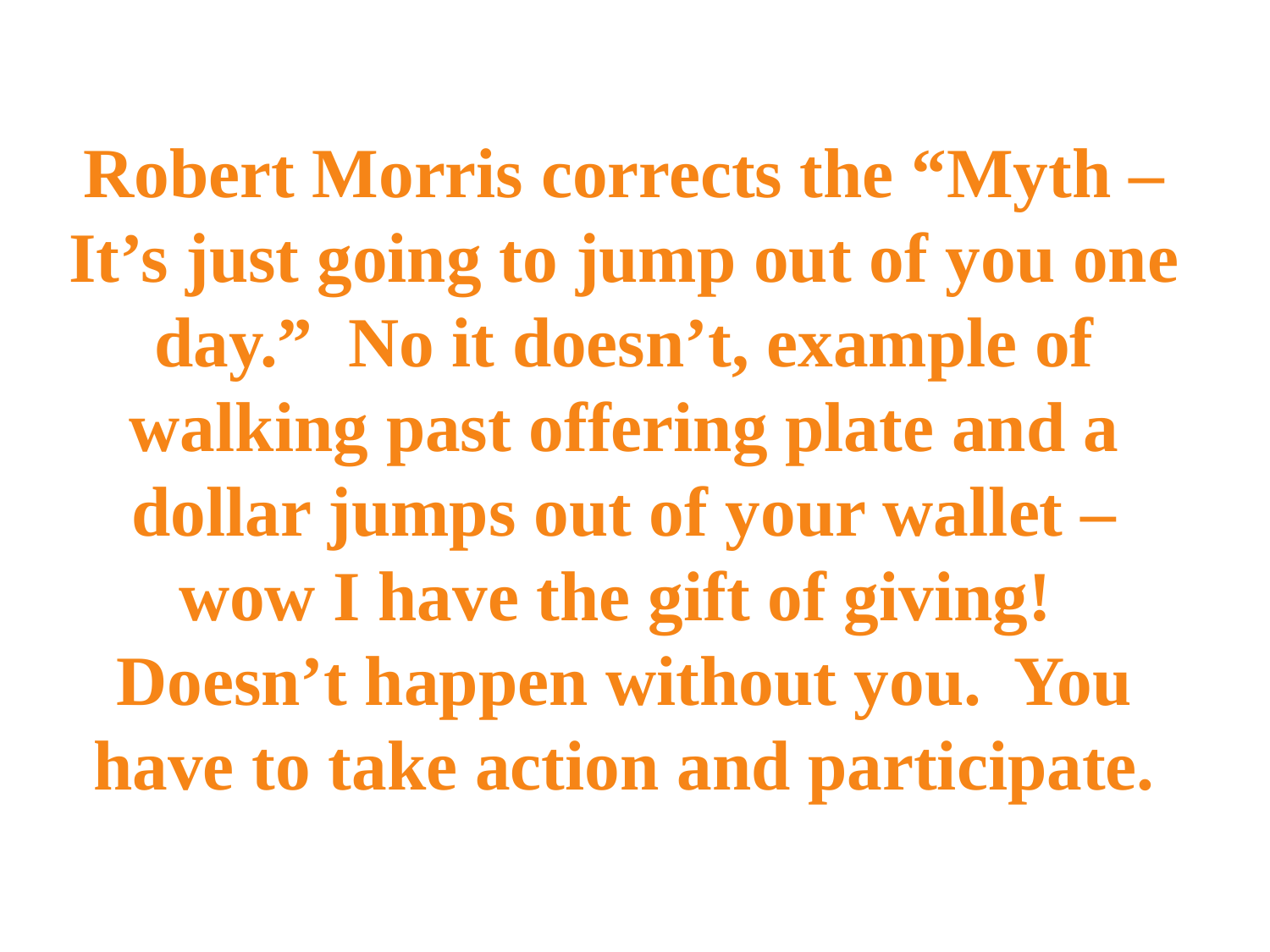

# Robert Morris corrects the “Myth – It’s just going to jump out of you one day.”  No it doesn’t, example of walking past offering plate and a dollar jumps out of your wallet – wow I have the gift of giving!  Doesn’t happen without you.  You have to take action and participate.